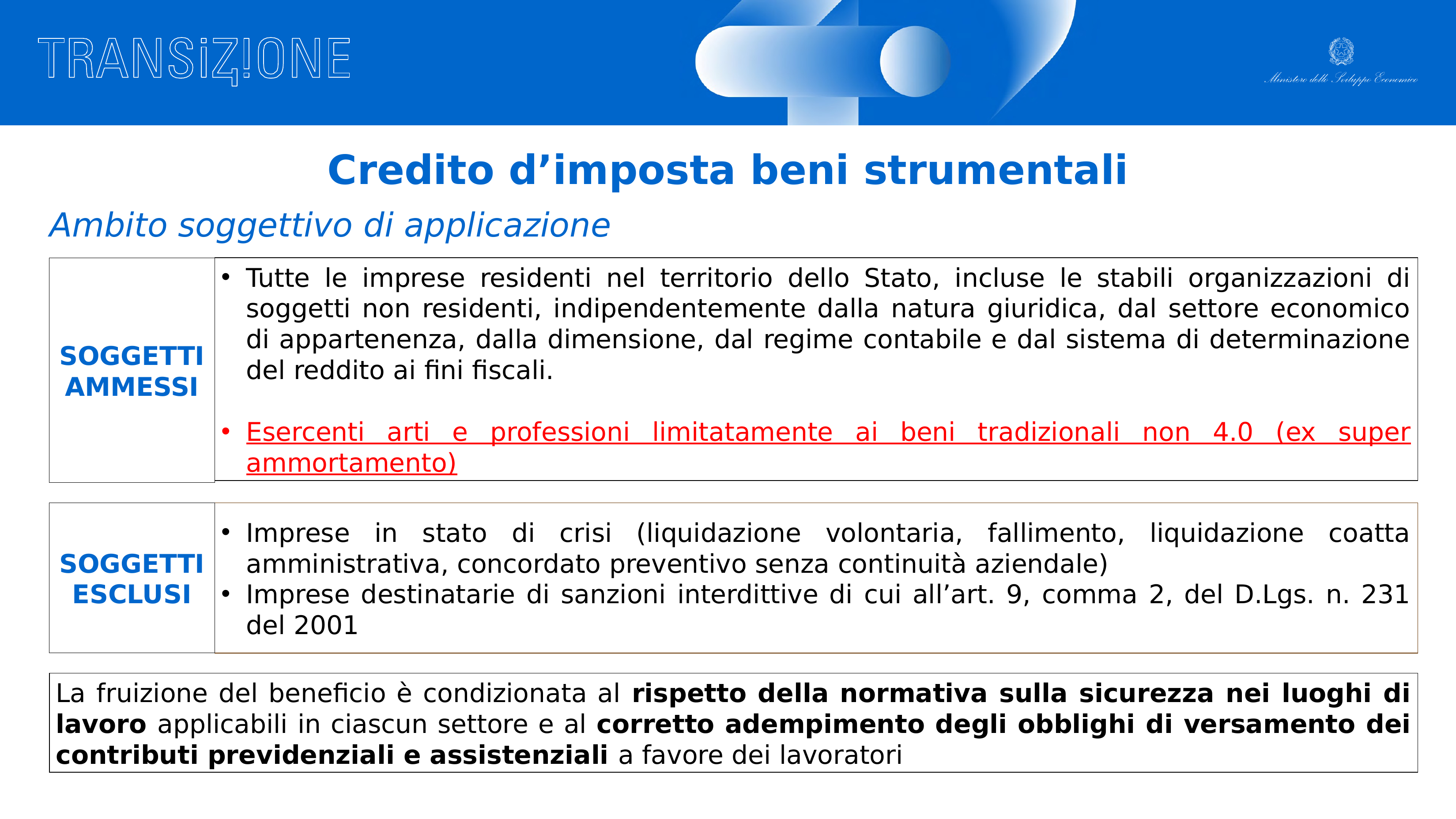

Credito d’imposta beni strumentali

Ambito soggettivo di applicazione

SOGGETTI
AMMESSI
Tutte le imprese residenti nel territorio dello Stato, incluse le stabili organizzazioni di soggetti non residenti, indipendentemente dalla natura giuridica, dal settore economico di appartenenza, dalla dimensione, dal regime contabile e dal sistema di determinazione del reddito ai fini fiscali.

Esercenti arti e professioni limitatamente ai beni tradizionali non 4.0 (ex super ammortamento)
SOGGETTI
ESCLUSI
Imprese in stato di crisi (liquidazione volontaria, fallimento, liquidazione coatta amministrativa, concordato preventivo senza continuità aziendale)
Imprese destinatarie di sanzioni interdittive di cui all’art. 9, comma 2, del D.Lgs. n. 231 del 2001
La fruizione del beneficio è condizionata al rispetto della normativa sulla sicurezza nei luoghi di lavoro applicabili in ciascun settore e al corretto adempimento degli obblighi di versamento dei contributi previdenziali e assistenziali a favore dei lavoratori